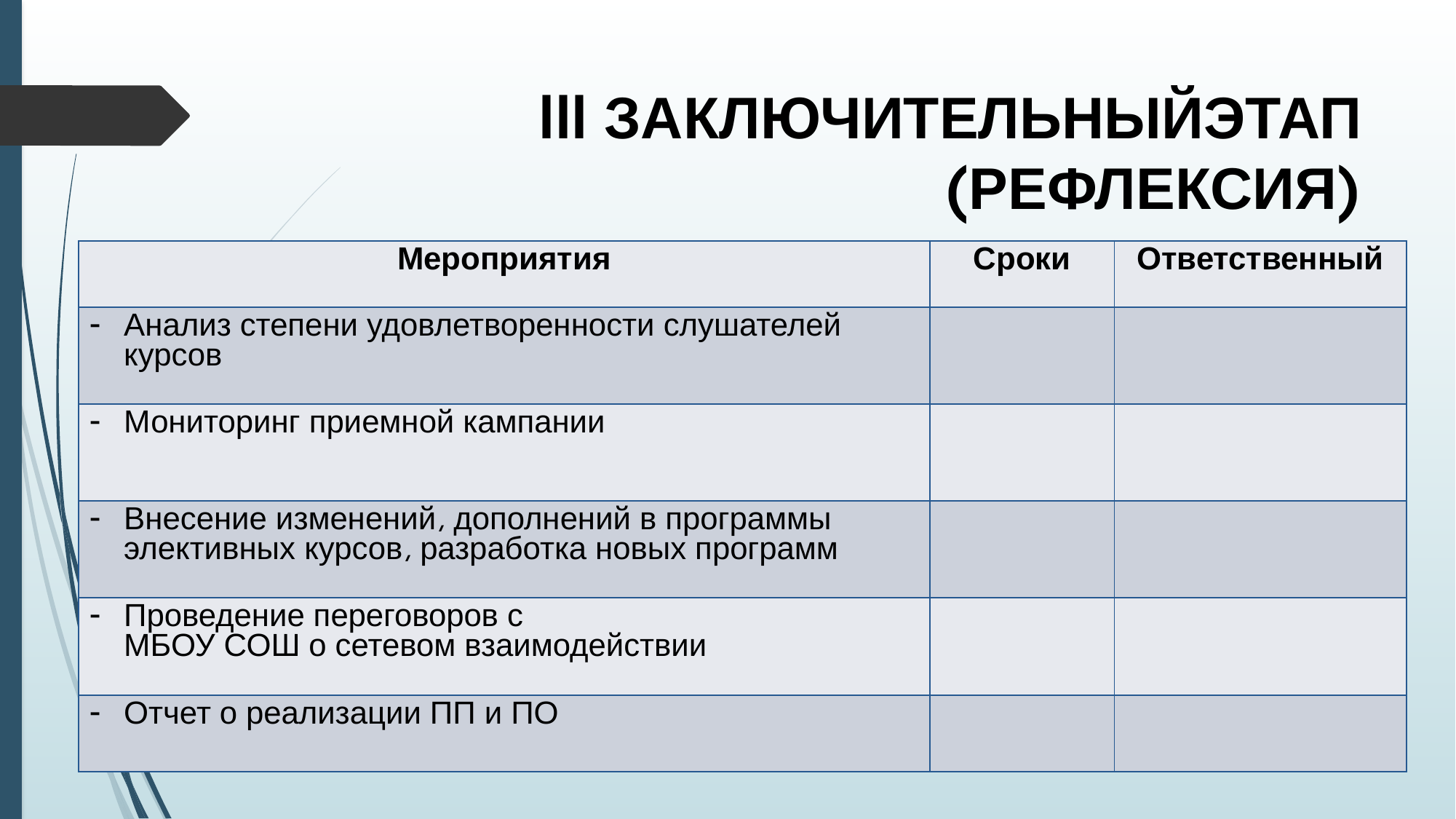

# III ЗАКЛЮЧИТЕЛЬНЫЙЭТАП (РЕФЛЕКСИЯ)
| Мероприятия | Сроки | Ответственный |
| --- | --- | --- |
| Анализ степени удовлетворенности слушателей курсов |  |  |
| Мониторинг приемной кампании |  |  |
| Внесение изменений, дополнений в программы элективных курсов, разработка новых программ |  |  |
| Проведение переговоров с МБОУ СОШ о сетевом взаимодействии |  |  |
| Отчет о реализации ПП и ПО |  |  |